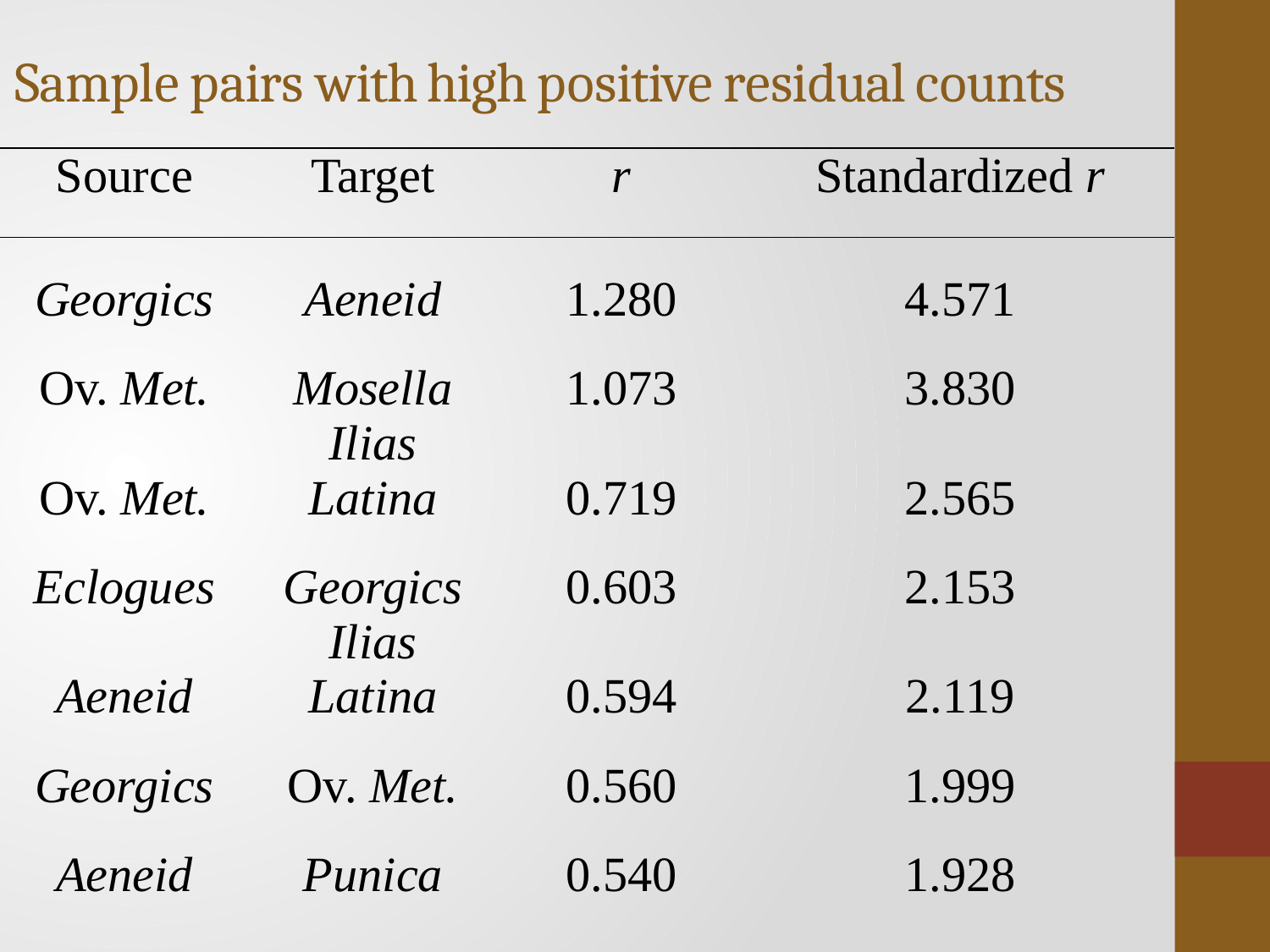

# Sample pairs with high positive residual counts
| Source | Target | r | Standardized r |
| --- | --- | --- | --- |
| Georgics | Aeneid | 1.280 | 4.571 |
| Ov. Met. | Mosella | 1.073 | 3.830 |
| Ov. Met. | Ilias Latina | 0.719 | 2.565 |
| Eclogues | Georgics | 0.603 | 2.153 |
| Aeneid | Ilias Latina | 0.594 | 2.119 |
| Georgics | Ov. Met. | 0.560 | 1.999 |
| Aeneid | Punica | 0.540 | 1.928 |
|  |  |  |  |